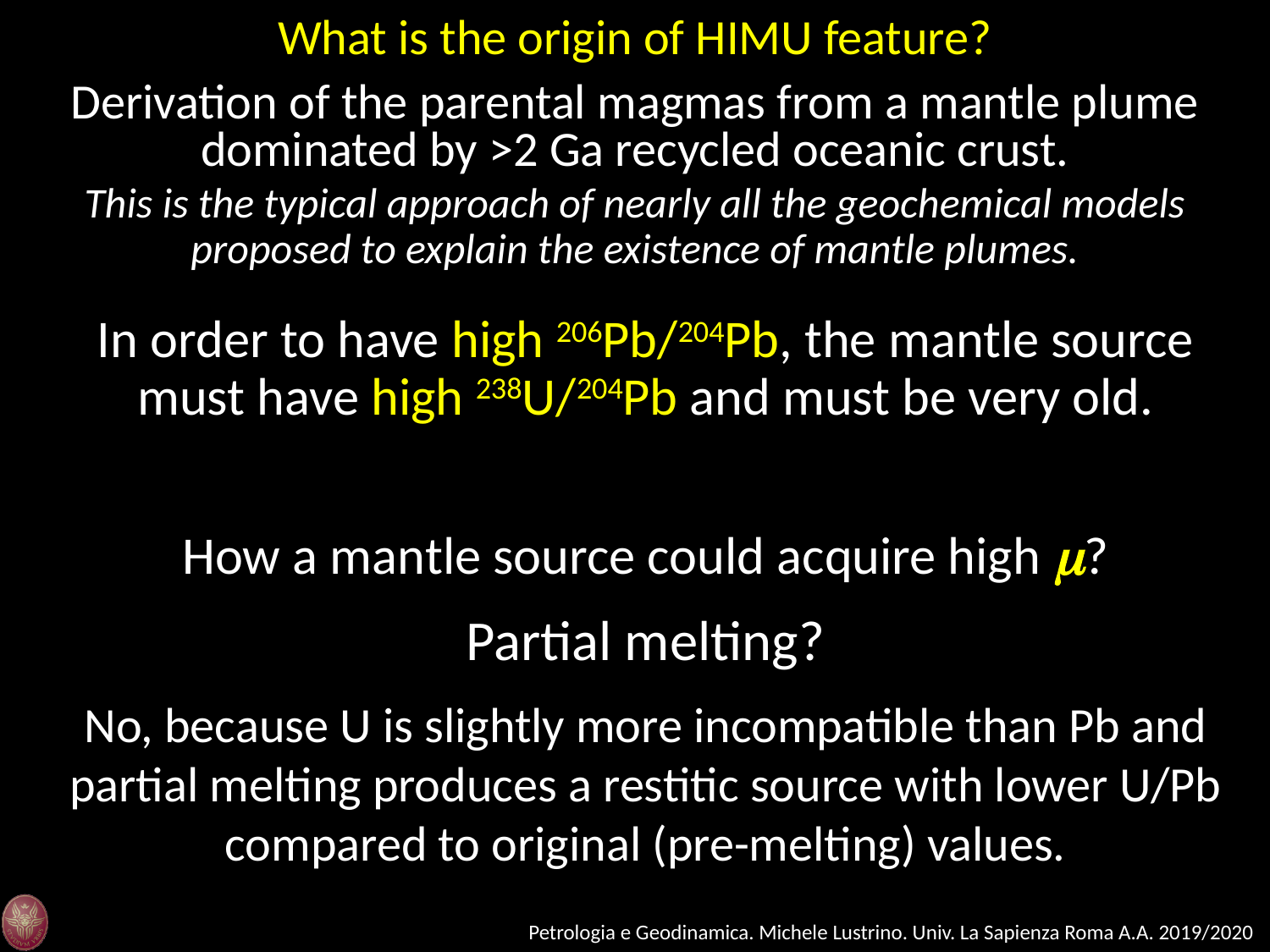

What is the origin of HIMU feature?

Derivation of the parental magmas from a mantle plume dominated by >2 Ga recycled oceanic crust.
This is the typical approach of nearly all the geochemical models proposed to explain the existence of mantle plumes.
In order to have high 206Pb/204Pb, the mantle source must have high 238U/204Pb and must be very old.
How a mantle source could acquire high μ?

Partial melting?

No, because U is slightly more incompatible than Pb and partial melting produces a restitic source with lower U/Pb compared to original (pre-melting) values.